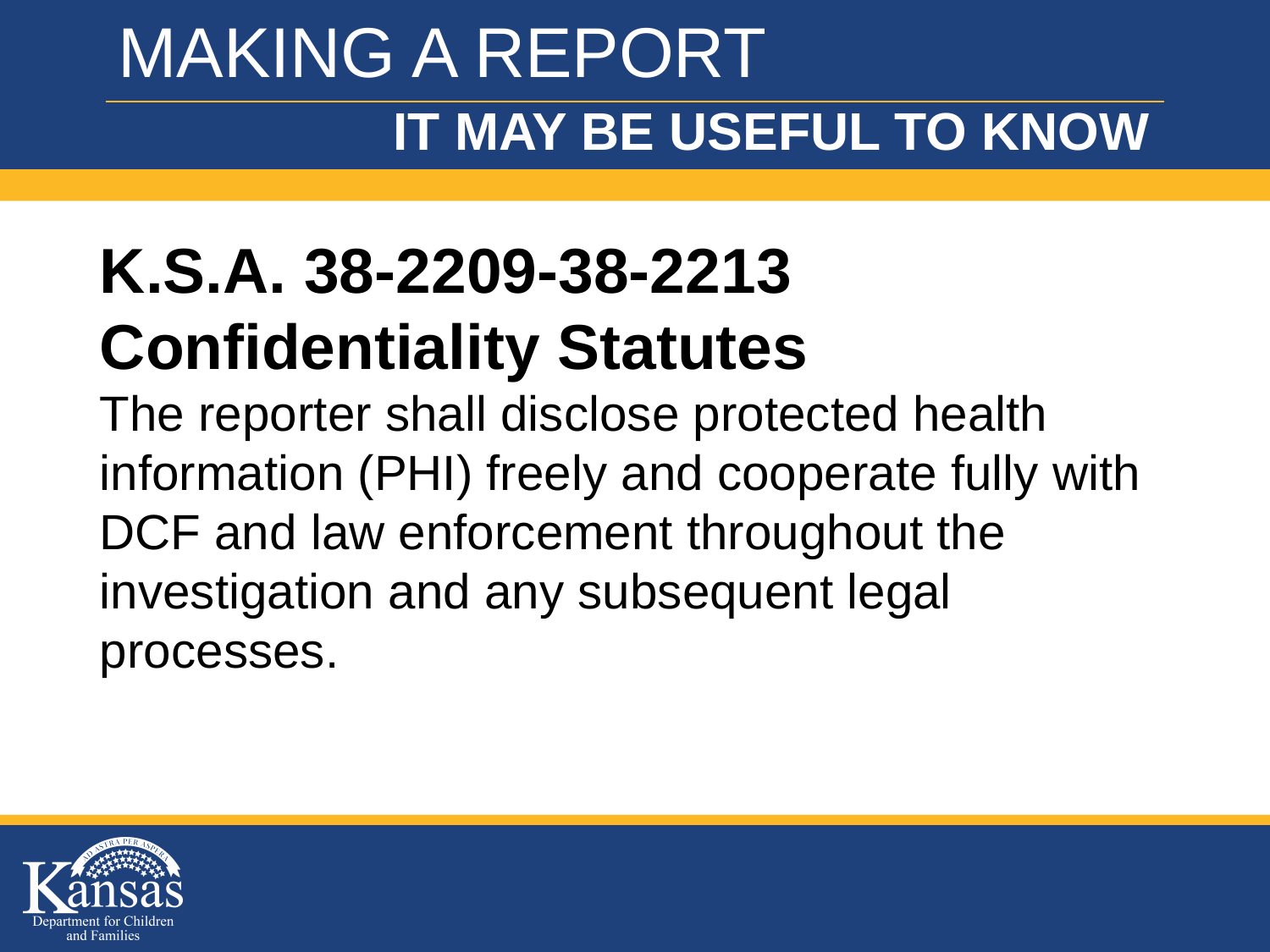

# MAKING A REPORT
IT MAY BE USEFUL TO KNOW
K.S.A. 38-2209-38-2213 Confidentiality Statutes
The reporter shall disclose protected health information (PHI) freely and cooperate fully with DCF and law enforcement throughout the investigation and any subsequent legal processes.